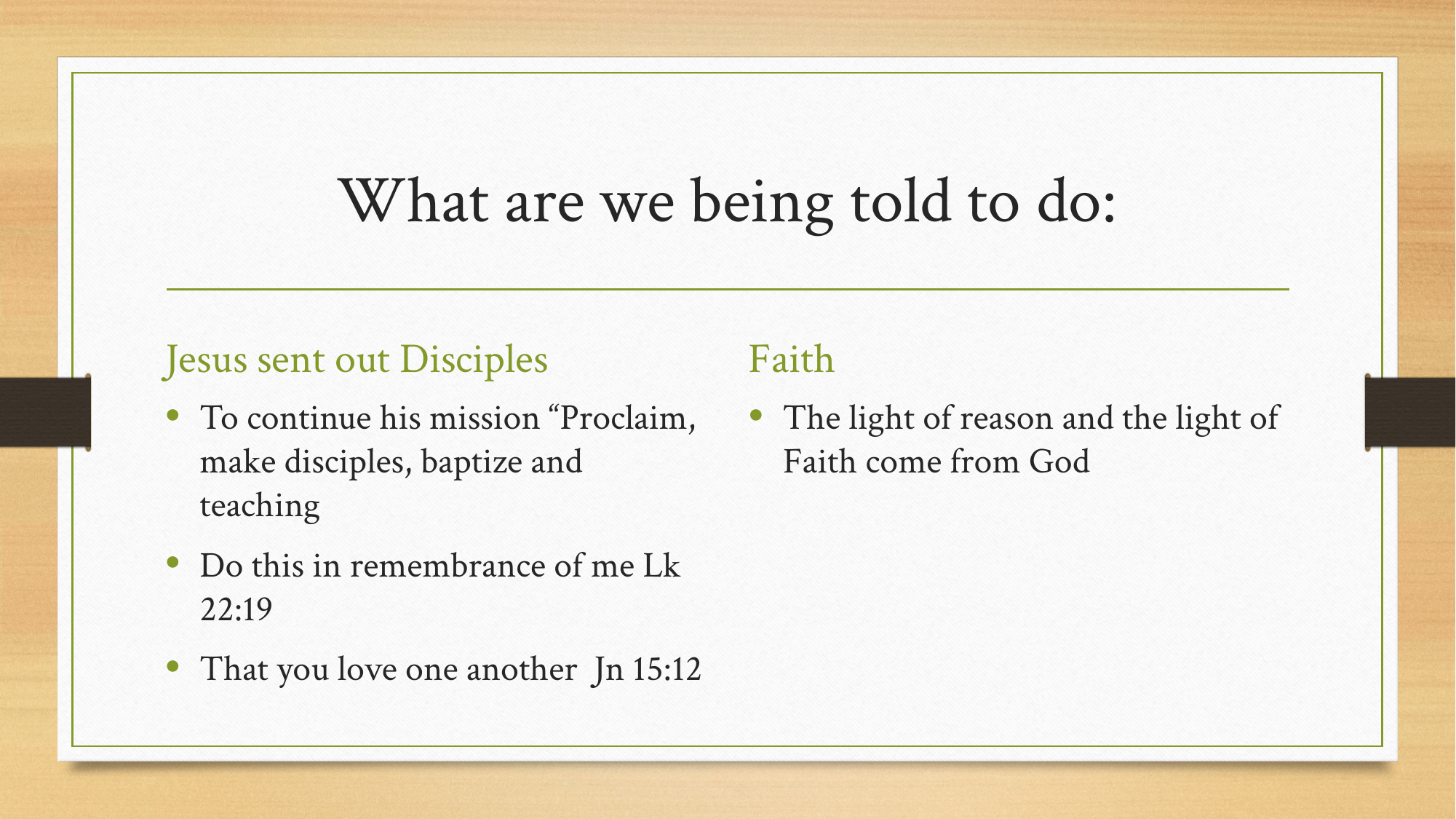

# What are we being told to do:
Jesus sent out Disciples
Faith
To continue his mission “Proclaim, make disciples, baptize and teaching
Do this in remembrance of me Lk 22:19
That you love one another  Jn 15:12
The light of reason and the light of Faith come from God